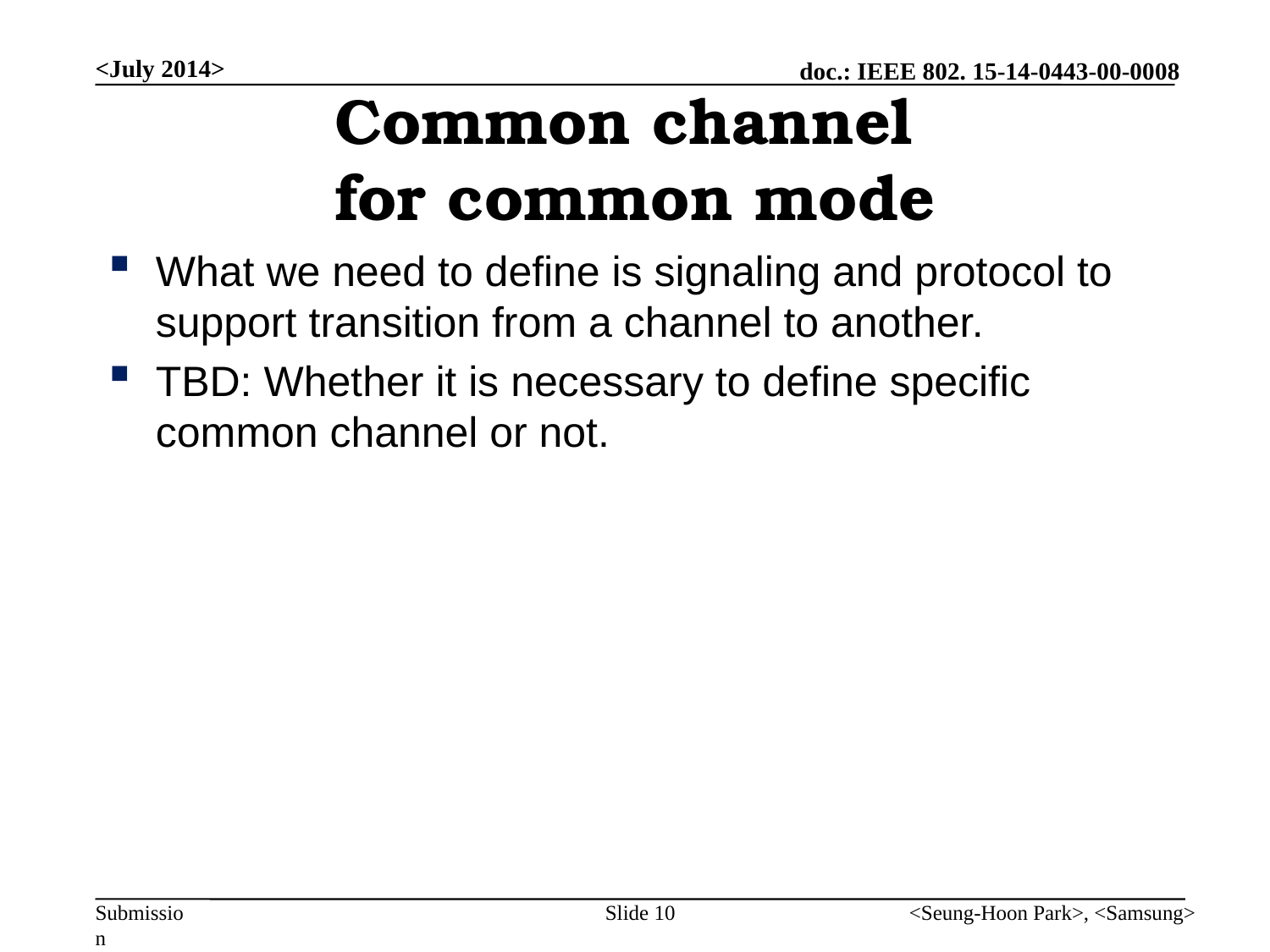

<July 2014>
# Common channel for common mode
What we need to define is signaling and protocol to support transition from a channel to another.
TBD: Whether it is necessary to define specific common channel or not.

Slide 10
<Seung-Hoon Park>, <Samsung>